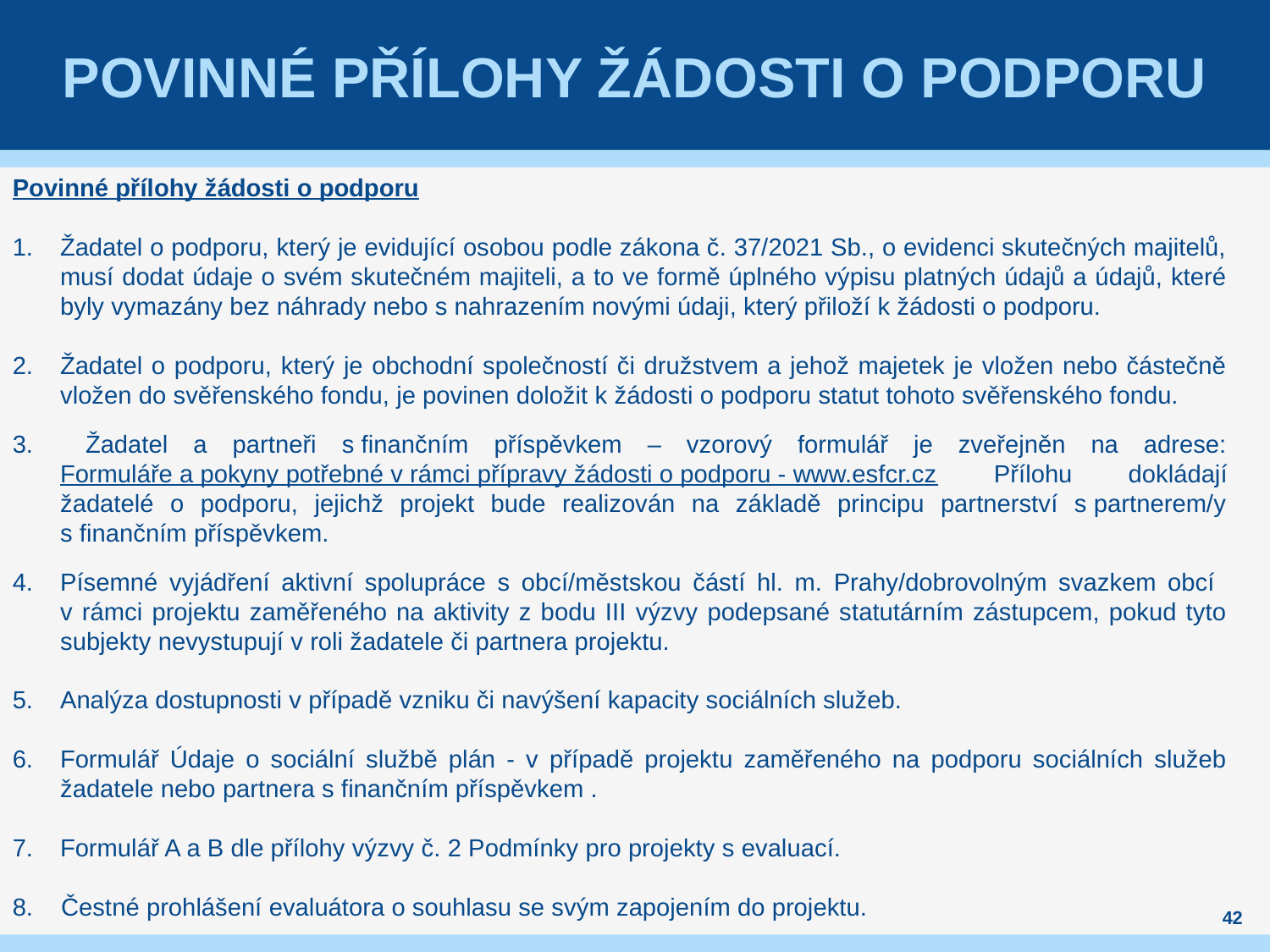

# povinné Přílohy žádosti o podporu
Povinné přílohy žádosti o podporu

Žadatel o podporu, který je evidující osobou podle zákona č. 37/2021 Sb., o evidenci skutečných majitelů, musí dodat údaje o svém skutečném majiteli, a to ve formě úplného výpisu platných údajů a údajů, které byly vymazány bez náhrady nebo s nahrazením novými údaji, který přiloží k žádosti o podporu.

Žadatel o podporu, který je obchodní společností či družstvem a jehož majetek je vložen nebo částečně vložen do svěřenského fondu, je povinen doložit k žádosti o podporu statut tohoto svěřenského fondu.
 Žadatel a partneři s finančním příspěvkem – vzorový formulář je zveřejněn na adrese: Formuláře a pokyny potřebné v rámci přípravy žádosti o podporu - www.esfcr.cz Přílohu dokládají žadatelé o podporu, jejichž projekt bude realizován na základě principu partnerství s partnerem/y s finančním příspěvkem.
Písemné vyjádření aktivní spolupráce s obcí/městskou částí hl. m. Prahy/dobrovolným svazkem obcí
v rámci projektu zaměřeného na aktivity z bodu III výzvy podepsané statutárním zástupcem, pokud tyto subjekty nevystupují v roli žadatele či partnera projektu.

Analýza dostupnosti v případě vzniku či navýšení kapacity sociálních služeb.

Formulář Údaje o sociální službě plán - v případě projektu zaměřeného na podporu sociálních služeb žadatele nebo partnera s finančním příspěvkem .

Formulář A a B dle přílohy výzvy č. 2 Podmínky pro projekty s evaluací.

8.    Čestné prohlášení evaluátora o souhlasu se svým zapojením do projektu.

42